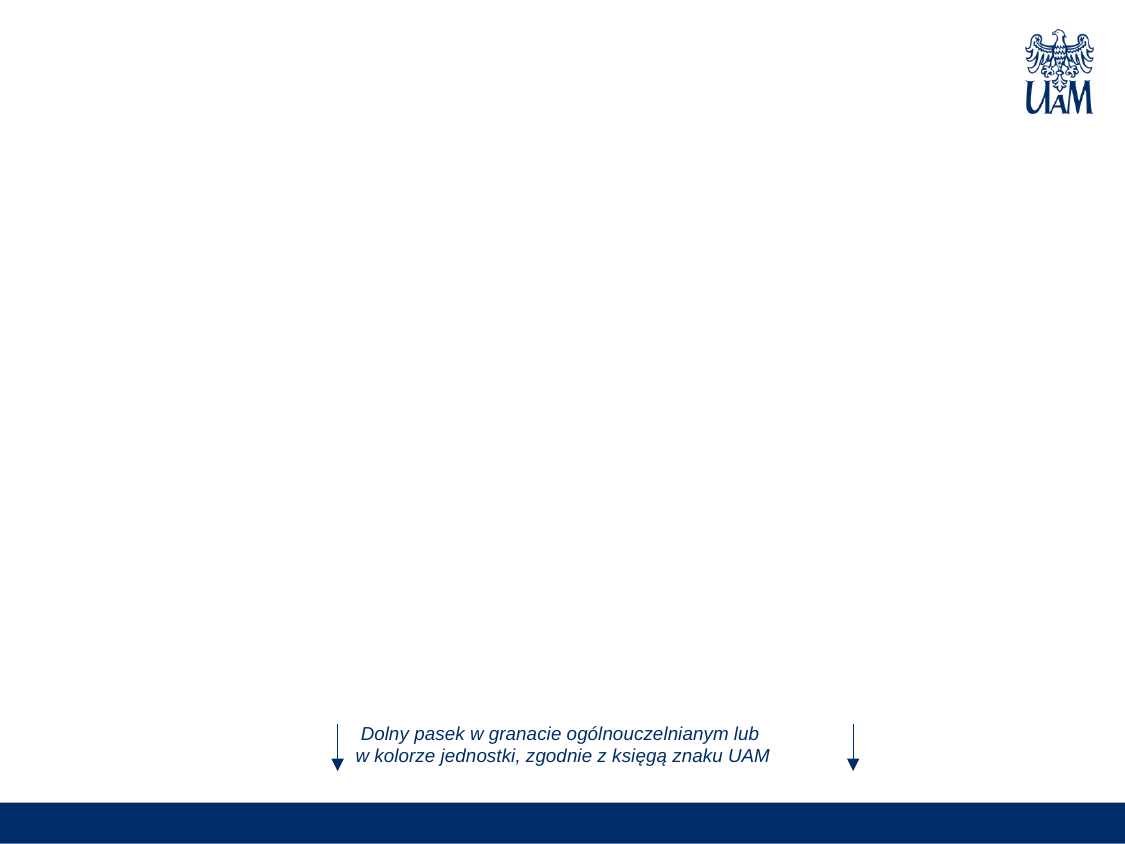

Dolny pasek w granacie ogólnouczelnianym lub
w kolorze jednostki, zgodnie z księgą znaku UAM